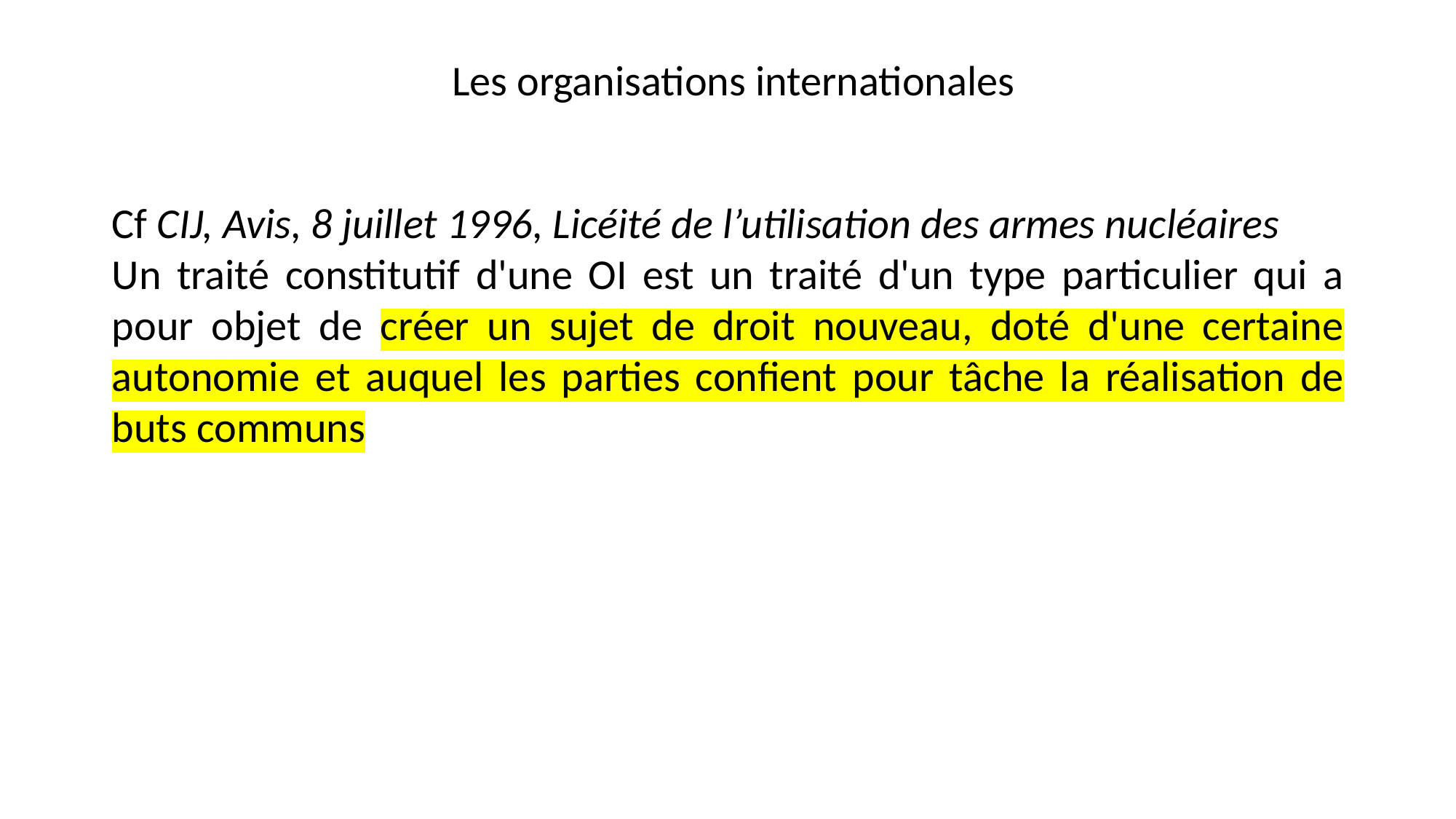

Les organisations internationales

Cf CIJ, Avis, 8 juillet 1996, Licéité de l’utilisation des armes nucléaires
Un traité constitutif d'une OI est un traité d'un type particulier qui a pour objet de créer un sujet de droit nouveau, doté d'une certaine autonomie et auquel les parties confient pour tâche la réalisation de buts communs